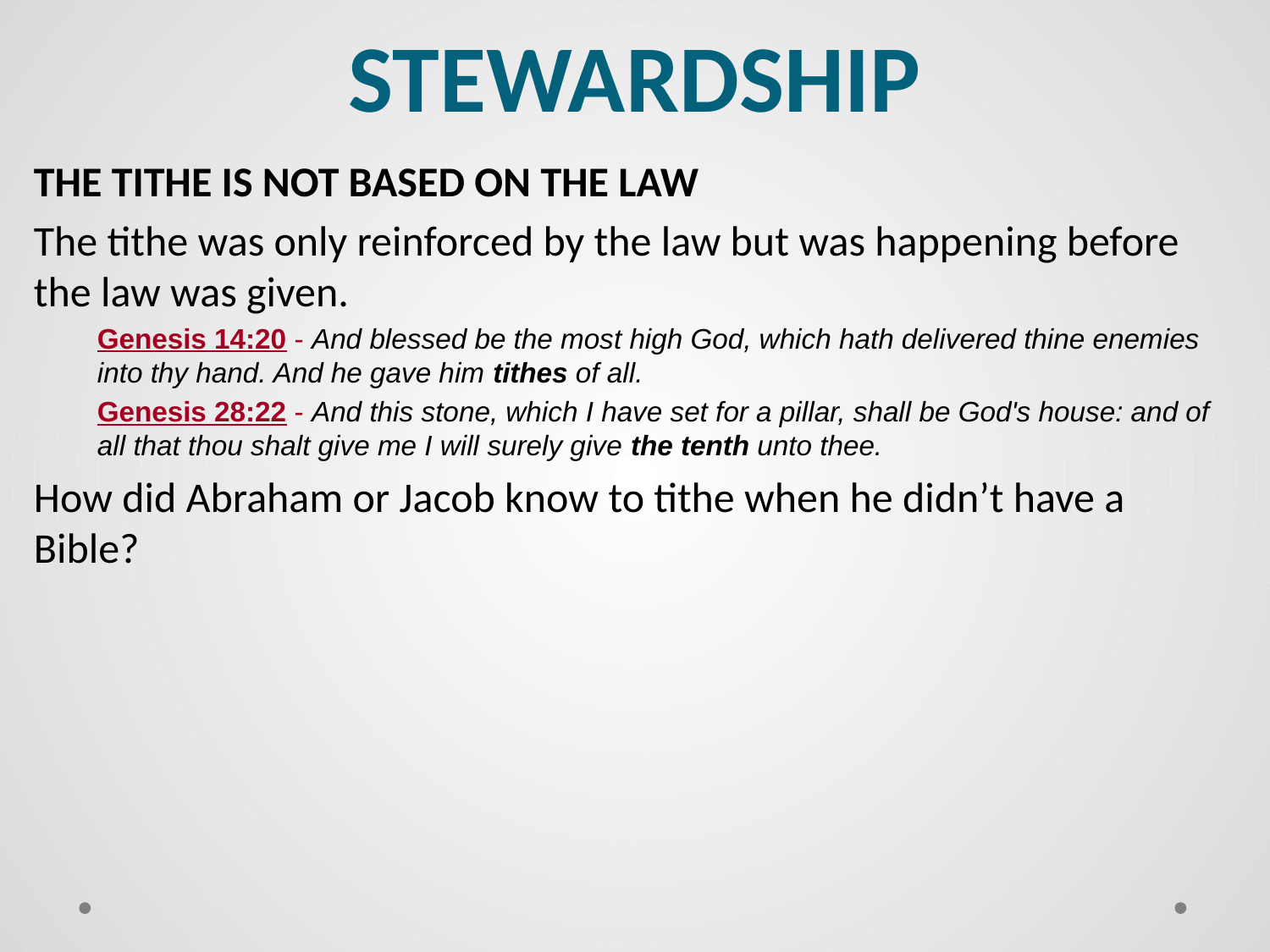

# STEWARDSHIP
THE TITHE IS NOT BASED ON THE LAW
The tithe was only reinforced by the law but was happening before the law was given.
Genesis 14:20 ‑ And blessed be the most high God, which hath delivered thine enemies into thy hand. And he gave him tithes of all.
Genesis 28:22 ‑ And this stone, which I have set for a pillar, shall be God's house: and of all that thou shalt give me I will surely give the tenth unto thee.
How did Abraham or Jacob know to tithe when he didn’t have a Bible?